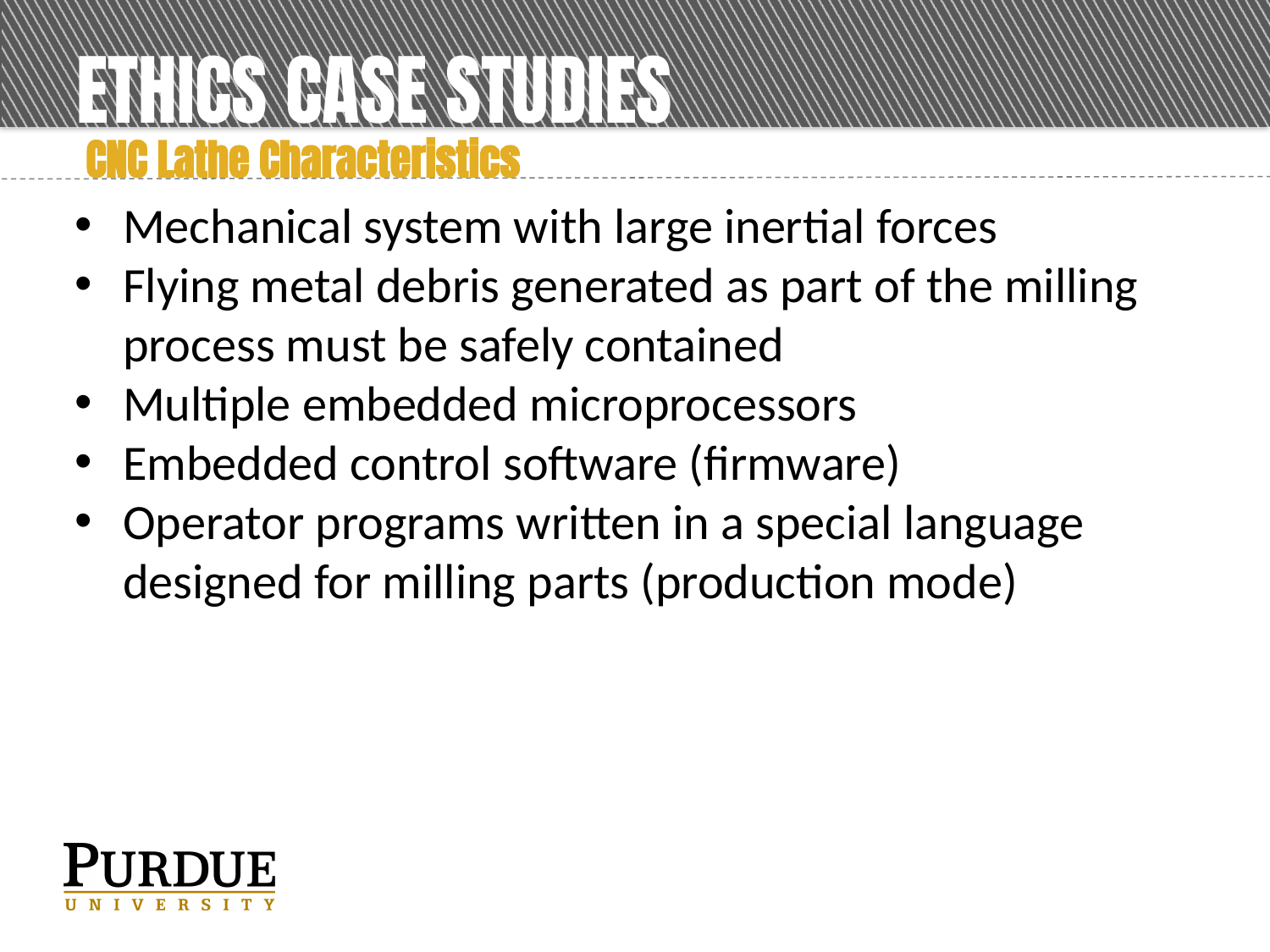

# ETHICS CASE STUDIES
 CNC Lathe Characteristics
Mechanical system with large inertial forces
Flying metal debris generated as part of the milling process must be safely contained
Multiple embedded microprocessors
Embedded control software (firmware)
Operator programs written in a special language designed for milling parts (production mode)